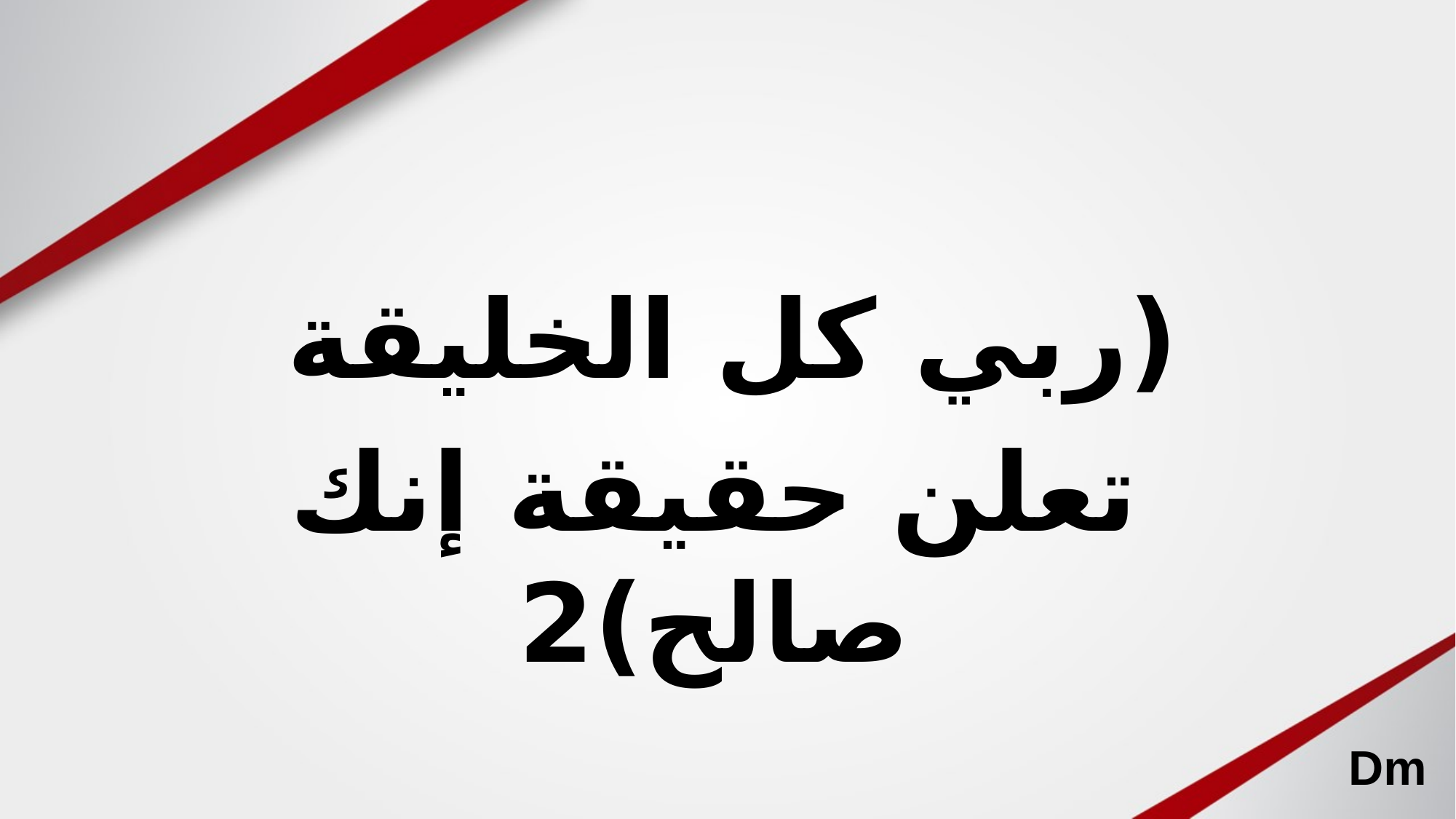

(ربي كل الخليقة
تعلن حقيقة إنك صالح)2
Dm